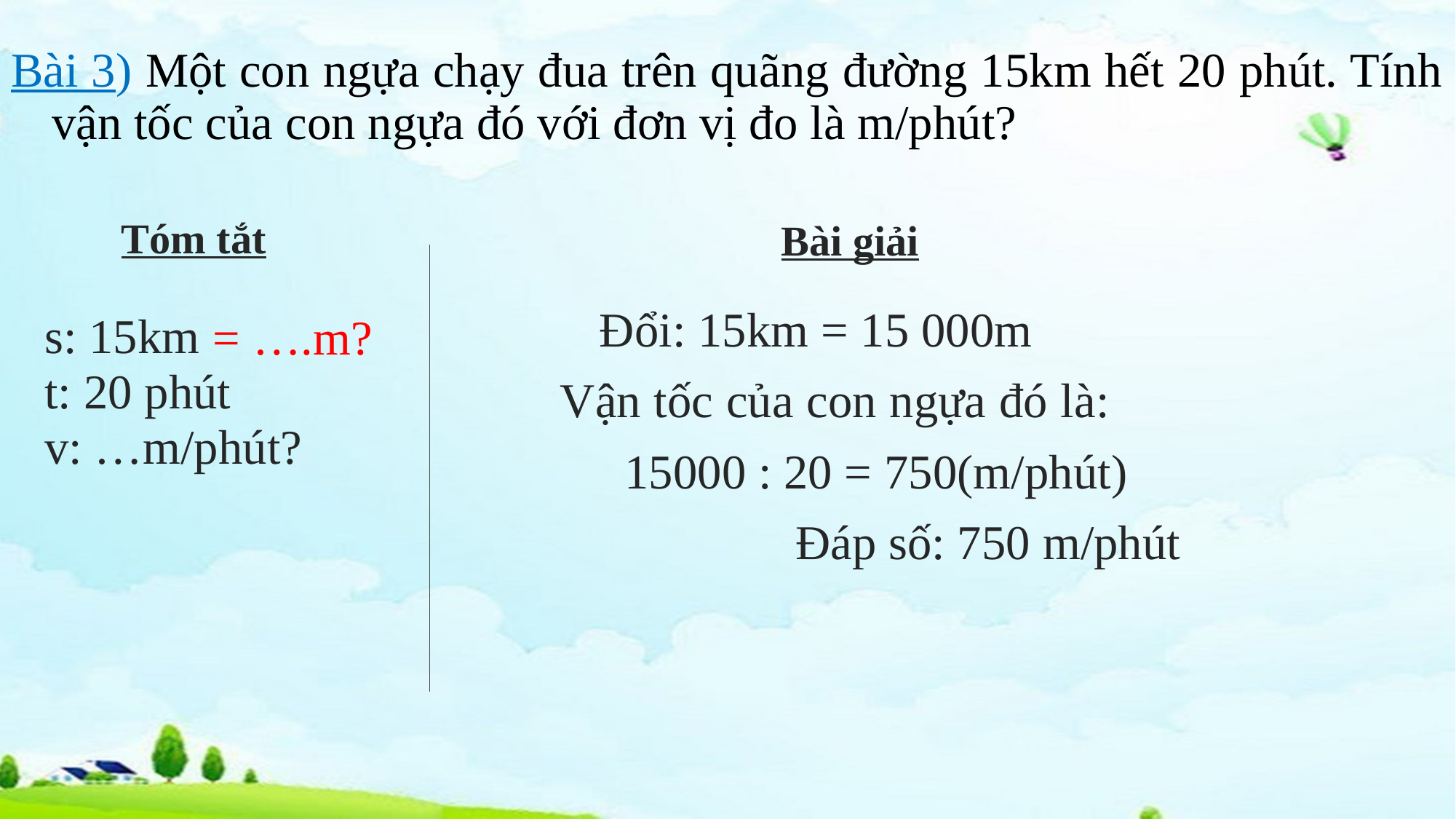

Bài 3) Một con ngựa chạy đua trên quãng đường 15km hết 20 phút. Tính vận tốc của con ngựa đó với đơn vị đo là m/phút?

Tóm tắt
Bài giải
Đổi: 15km = 15 000m
s: 15km
= ….m?
t: 20 phút
Vận tốc của con ngựa đó là:
v: …m/phút?
15000 : 20 = 750(m/phút)
Đáp số: 750 m/phút